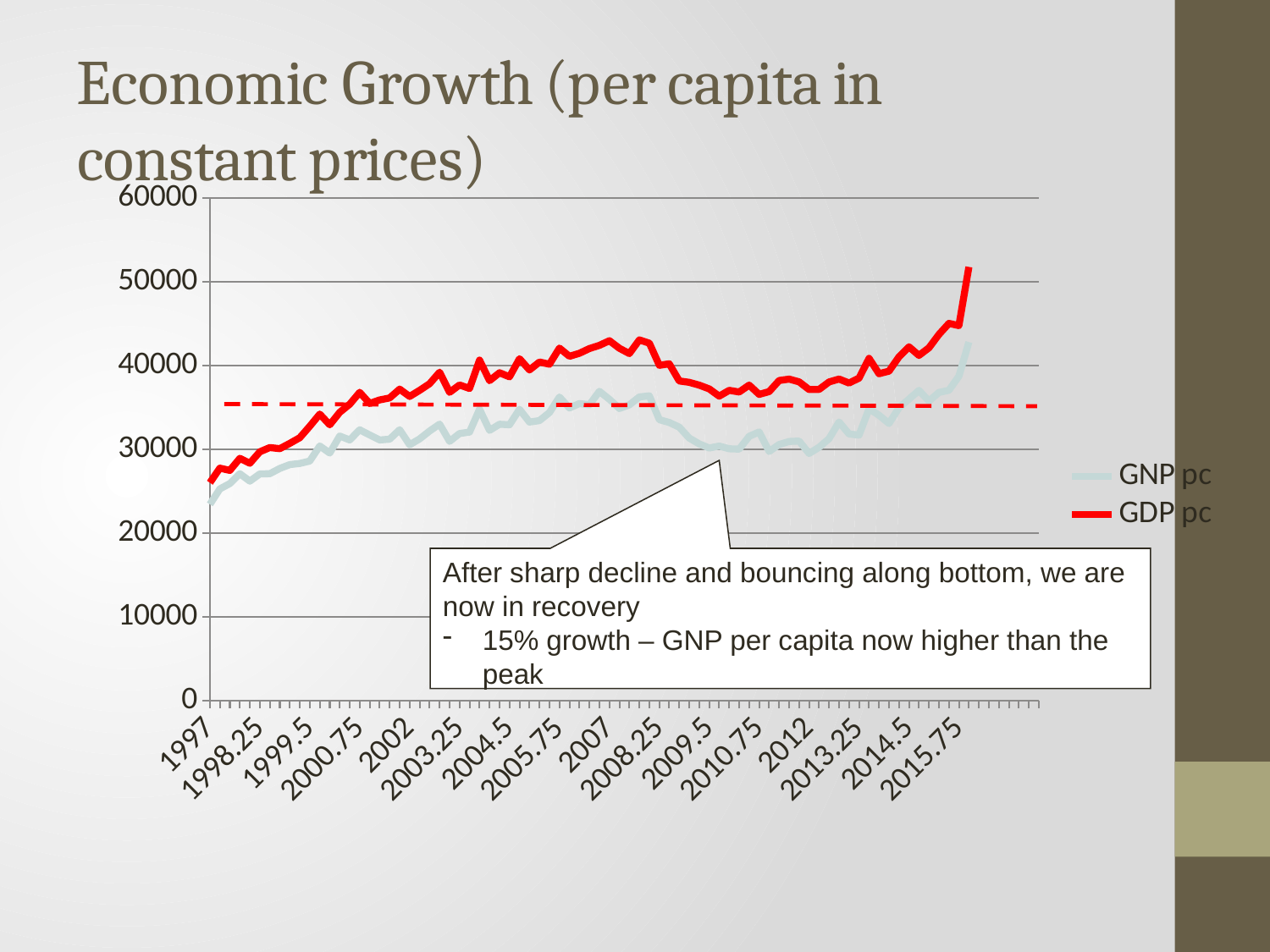

# Economic Growth (per capita in constant prices)

### Chart

| Category | GNP pc | GDP pc |
|---|---|---|
| 1997 | 23410.746936659118 | 26003.32942171765 |
| 1997.25 | 25257.75727969871 | 27737.903555931556 |
| 1997.5 | 25901.80934967115 | 27472.641432197142 |
| 1997.75 | 27069.83598504489 | 28908.113418661134 |
| 1998 | 26189.948961680755 | 28324.37687343037 |
| 1998.25 | 27047.608760227915 | 29690.799600334856 |
| 1998.5 | 27075.693338014098 | 30202.803056898276 |
| 1998.75 | 27703.275633928333 | 30066.700872242178 |
| 1999 | 28165.49069916613 | 30701.30425486423 |
| 1999.25 | 28299.12336968142 | 31374.81291426128 |
| 1999.5 | 28586.700876630322 | 32742.142398973705 |
| 1999.75 | 30390.20739790464 | 34190.72054735942 |
| 2000 | 29544.794827813697 | 32922.549148964245 |
| 2000.25 | 31579.8918063069 | 34410.8721467212 |
| 2000.5 | 31110.172846021902 | 35374.58767647447 |
| 2000.75 | 32316.664467607865 | 36798.522232484494 |
| 2001 | 31703.056768558952 | 35469.95217300894 |
| 2001.25 | 31109.378249116242 | 35889.997920565605 |
| 2001.5 | 31200.873362445418 | 36126.013724267 |
| 2001.75 | 32330.006238303184 | 37175.08837596174 |
| 2002 | 30532.012662105586 | 36306.54549167773 |
| 2002.25 | 31230.470744409275 | 37033.595425303785 |
| 2002.5 | 32175.022975594813 | 37830.082712141324 |
| 2002.75 | 33000.10211375472 | 39200.449300520784 |
| 2003 | 30938.465790597755 | 36796.9044448353 |
| 2003.25 | 31876.177793411895 | 37677.32857609487 |
| 2003.5 | 32050.05150883188 | 37258.222568406236 |
| 2003.75 | 34775.74813437524 | 40645.242342772435 |
| 2004 | 32252.546227627812 | 38193.41441708692 |
| 2004.25 | 32988.232967467615 | 39133.78819341442 |
| 2004.5 | 32920.99278156828 | 38644.31919311777 |
| 2004.75 | 34770.09789380006 | 40809.848709581725 |
| 2005 | 33242.05331656103 | 39470.70492041221 |
| 2005.25 | 33425.90352702114 | 40418.98495331172 |
| 2005.5 | 34380.95698872708 | 40158.691760607675 |
| 2005.75 | 36235.908849000916 | 42079.442643572496 |
| 2006 | 34925.464811358645 | 41100.900092135416 |
| 2006.25 | 35461.267688818545 | 41460.9369463016 |
| 2006.5 | 35311.01608826101 | 42023.19922511754 |
| 2006.75 | 36919.369699260555 | 42407.805523400035 |
| 2007 | 35963.252433840666 | 42964.48649389826 |
| 2007.25 | 34868.13839755016 | 42058.59499977147 |
| 2007.5 | 35301.43059554824 | 41425.11083687554 |
| 2007.75 | 36243.88683212212 | 43057.72658713835 |
| 2008 | 36376.44645604334 | 42671.95826180018 |
| 2008.25 | 33529.68718646184 | 40027.64709816949 |
| 2008.5 | 33196.138324675034 | 40203.33994782725 |
| 2008.75 | 32636.953468150095 | 38157.454683284646 |
| 2009 | 31335.421537918563 | 37988.26487845767 |
| 2009.25 | 30633.961265275513 | 37654.74037146513 |
| 2009.5 | 30147.791944236116 | 37206.51166894605 |
| 2009.75 | 30378.965015220365 | 36342.70084263467 |
| 2010 | 30057.96083252832 | 37033.45920786862 |
| 2010.25 | 30012.29472205146 | 36838.50004390972 |
| 2010.5 | 31535.962062000526 | 37660.490032493195 |
| 2010.75 | 32069.026082374636 | 36550.452270132606 |
| 2011 | 29733.546088439096 | 36885.614986119916 |
| 2011.25 | 30564.16533694726 | 38208.48543137555 |
| 2011.5 | 30930.51214234191 | 38378.106625281434 |
| 2011.75 | 30973.354608843914 | 38048.48193403135 |
| 2012 | 29497.971823614083 | 37132.63837396956 |
| 2012.25 | 30236.838661839756 | 37146.595716840406 |
| 2012.5 | 31269.682034282727 | 38039.86566057487 |
| 2012.75 | 33255.114057661274 | 38380.94822698129 |
| 2013 | 31824.25812631991 | 37903.81224009928 |
| 2013.25 | 31686.660425420738 | 38494.26313383118 |
| 2013.5 | 34833.9901156082 | 40855.1958372341 |
| 2013.75 | 34064.13968779255 | 39022.88214931091 |
| 2014 | 33074.45331482124 | 39329.22596320722 |
| 2014.25 | 34954.876778896214 | 41039.56959389101 |
| 2014.5 | 35985.76883026727 | 42233.59944463728 |
| 2014.75 | 37027.07393266227 | 41209.64942728219 |
| 2015 | 35757.00047460845 | 42116.75367821547 |
| 2015.25 | 36783.01764680503 | 43712.3009880485 |
| 2015.5 | 37045.34667989818 | 45033.438322474874 |
| 2015.75 | 38722.00888812185 | 44763.34296932304 |
| 2016 | 42797.95328408795 | 51776.478872799744 |
|  | None | None |
|  | None | None |
|  | None | None |
|  | None | None |
|  | None | None |
|  | None | None |
|  | None | None |
After sharp decline and bouncing along bottom, we are now in recovery
15% growth – GNP per capita now higher than the peak